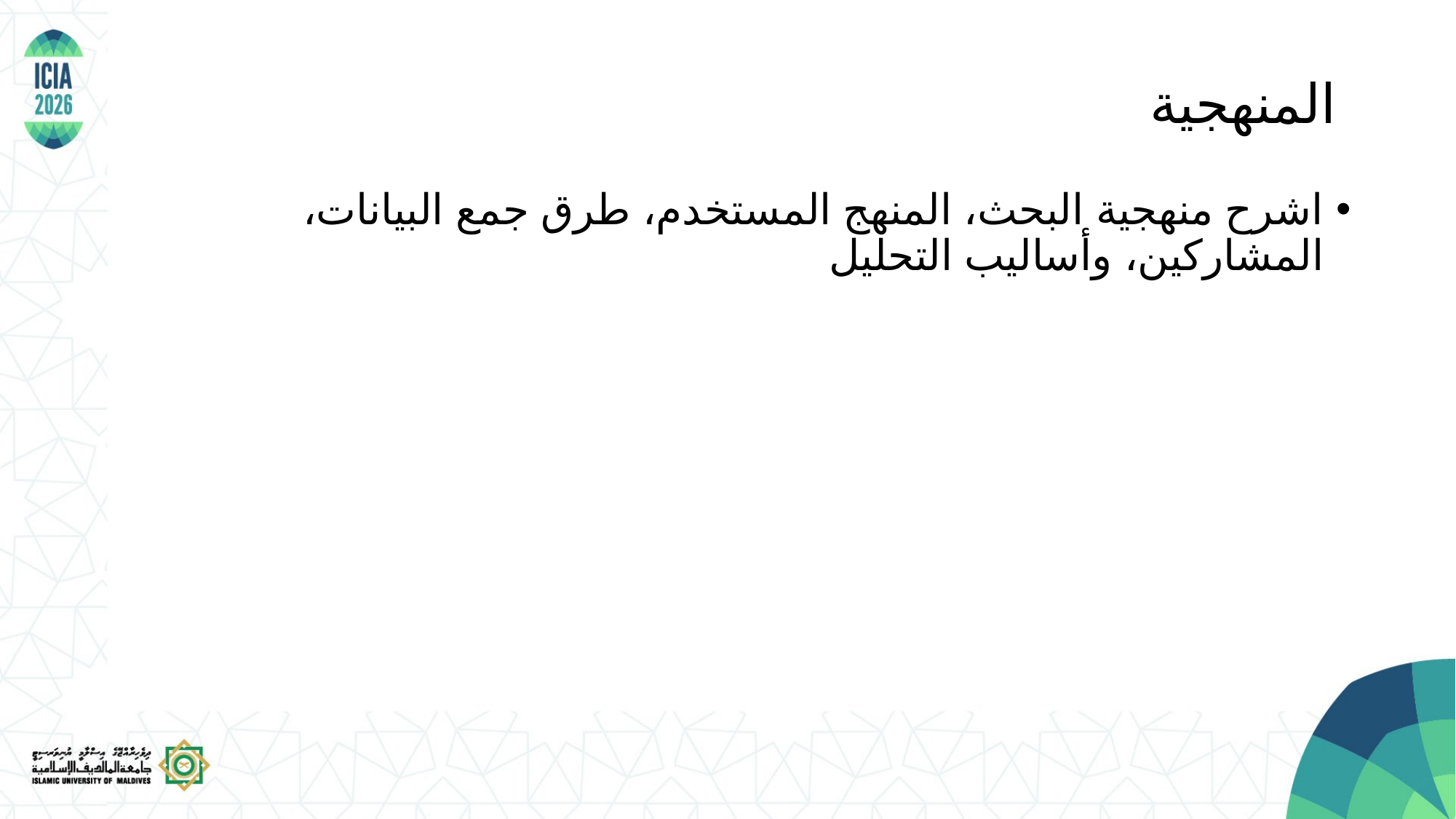

المنهجية
اشرح منهجية البحث، المنهج المستخدم، طرق جمع البيانات، المشاركين، وأساليب التحليل